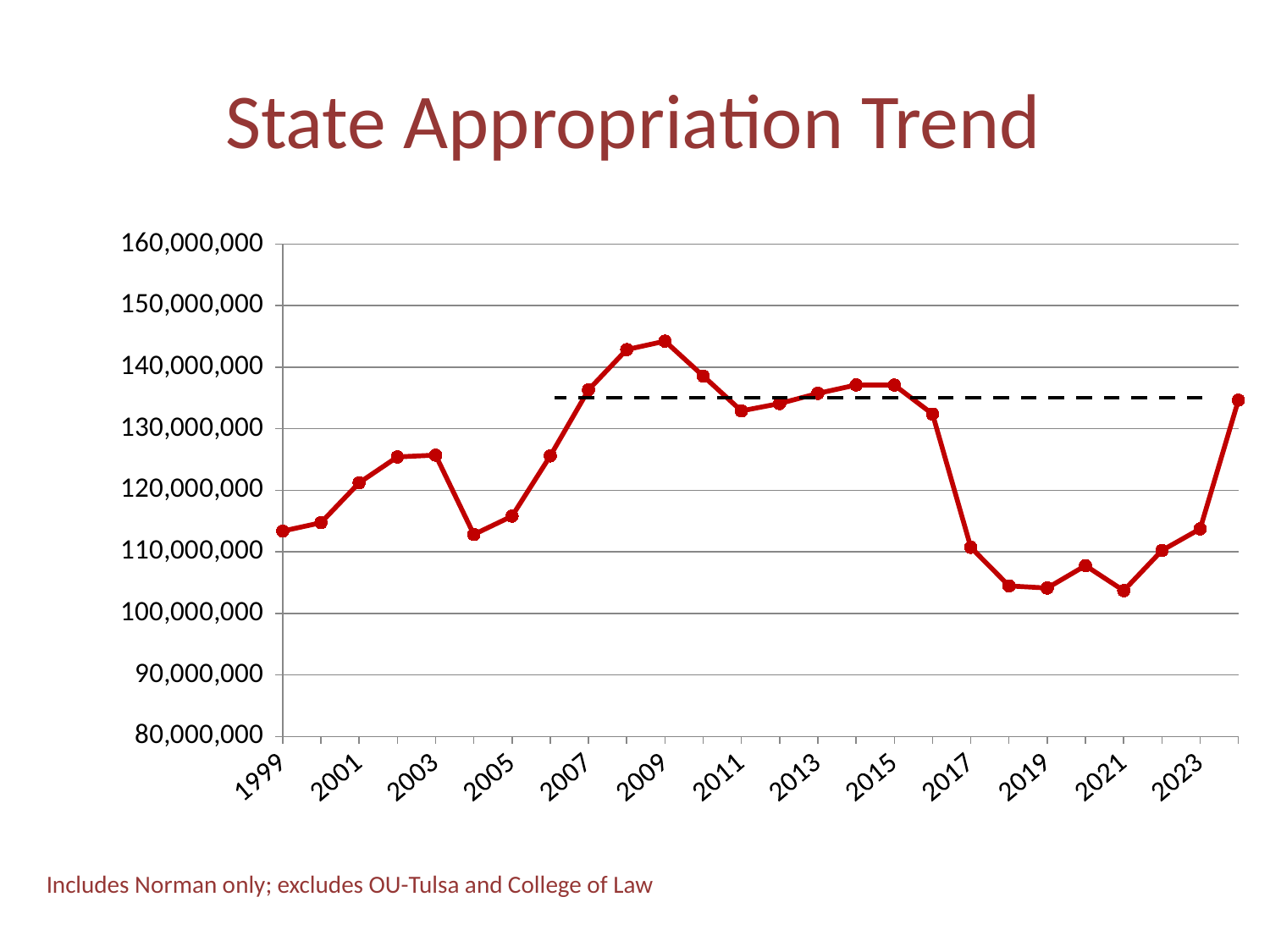

# State Appropriation Trend

### Chart

| Category | State Appropriation |
|---|---|
| 1999 | 113362998.0 |
| 2000 | 114723311.0 |
| 2001 | 121216142.0 |
| 2002 | 125427046.0 |
| 2003 | 125712994.0 |
| 2004 | 112810590.0 |
| 2005 | 115806348.0 |
| 2006 | 125591738.0 |
| 2007 | 136330363.0 |
| 2008 | 142862073.0 |
| 2009 | 144231400.0 |
| 2010 | 138568505.0 |
| 2011 | 132901558.0 |
| 2012 | 134096338.0 |
| 2013 | 135743481.0 |
| 2014 | 137111445.0 |
| 2015 | 137088359.0 |
| 2016 | 132389651.0 |
| 2017 | 110731022.0 |
| 2018 | 104455731.0 |
| 2019 | 104110143.0 |
| 2020 | 107759809.0 |
| 2021 | 103686585.0 |
| 2022 | 110216844.0 |
| 2023 | 113725900.0 |
| 2024 | 134648733.0 |

Includes Norman only; excludes OU-Tulsa and College of Law
24